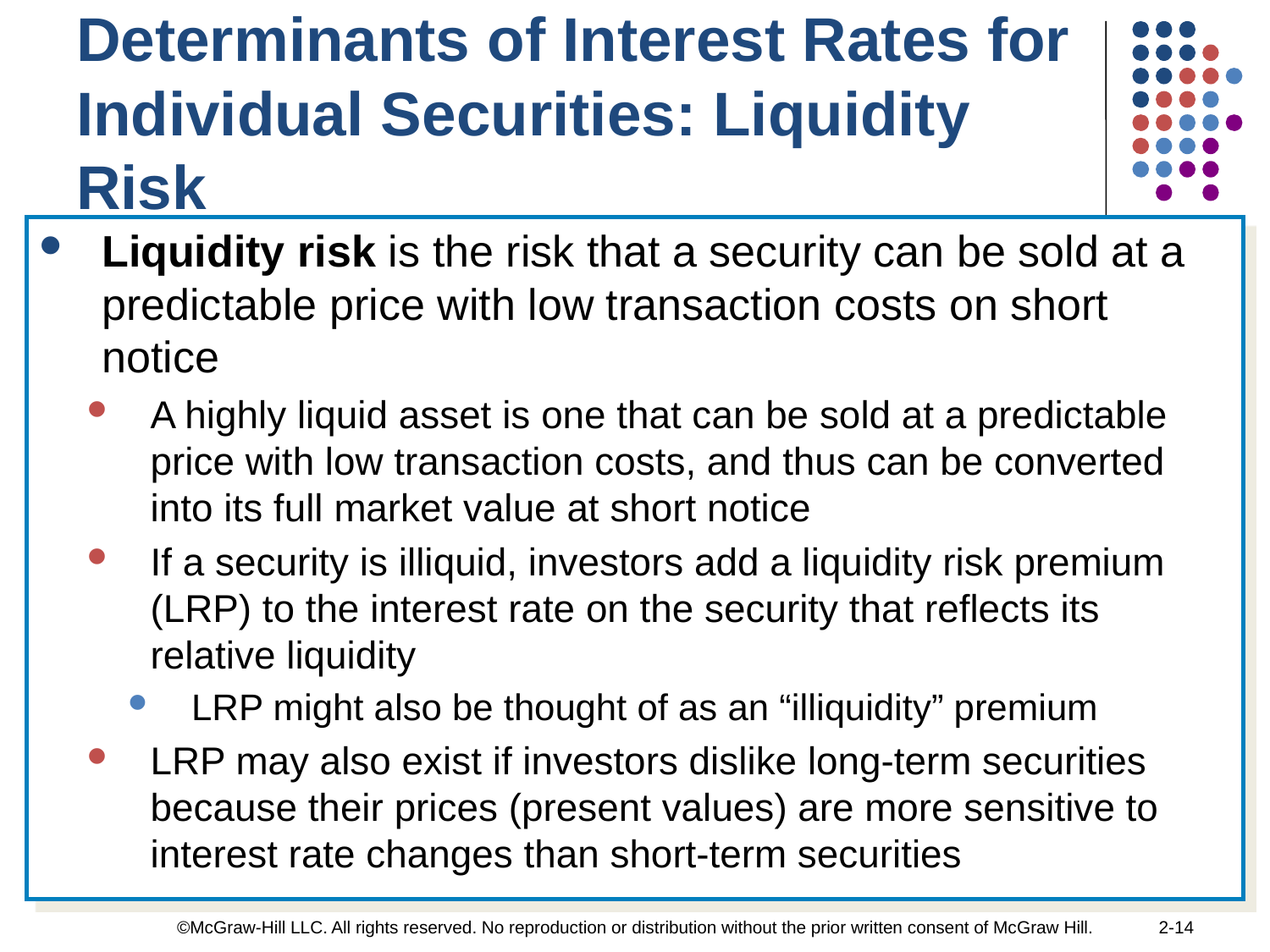

Determinants of Interest Rates for Individual Securities: Liquidity Risk
Liquidity risk is the risk that a security can be sold at a predictable price with low transaction costs on short notice
A highly liquid asset is one that can be sold at a predictable price with low transaction costs, and thus can be converted into its full market value at short notice
If a security is illiquid, investors add a liquidity risk premium (LRP) to the interest rate on the security that reflects its relative liquidity
LRP might also be thought of as an “illiquidity” premium
LRP may also exist if investors dislike long-term securities because their prices (present values) are more sensitive to interest rate changes than short-term securities
©McGraw-Hill LLC. All rights reserved. No reproduction or distribution without the prior written consent of McGraw Hill.
2-14